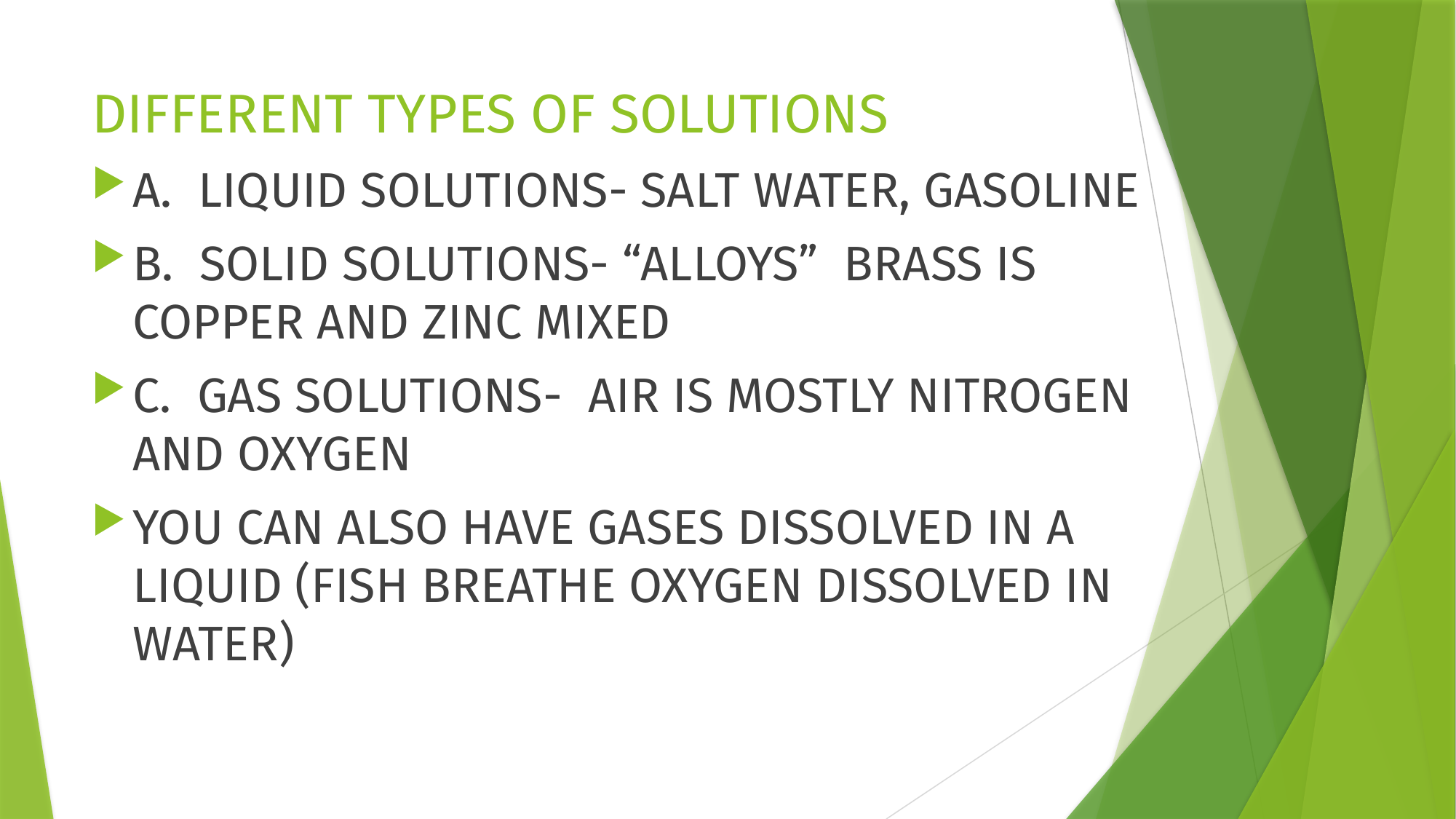

# DIFFERENT TYPES OF SOLUTIONS
A.  LIQUID SOLUTIONS- SALT WATER, GASOLINE
B.  SOLID SOLUTIONS- “ALLOYS”  BRASS IS COPPER AND ZINC MIXED
C.  GAS SOLUTIONS-  AIR IS MOSTLY NITROGEN AND OXYGEN
YOU CAN ALSO HAVE GASES DISSOLVED IN A LIQUID (FISH BREATHE OXYGEN DISSOLVED IN WATER)